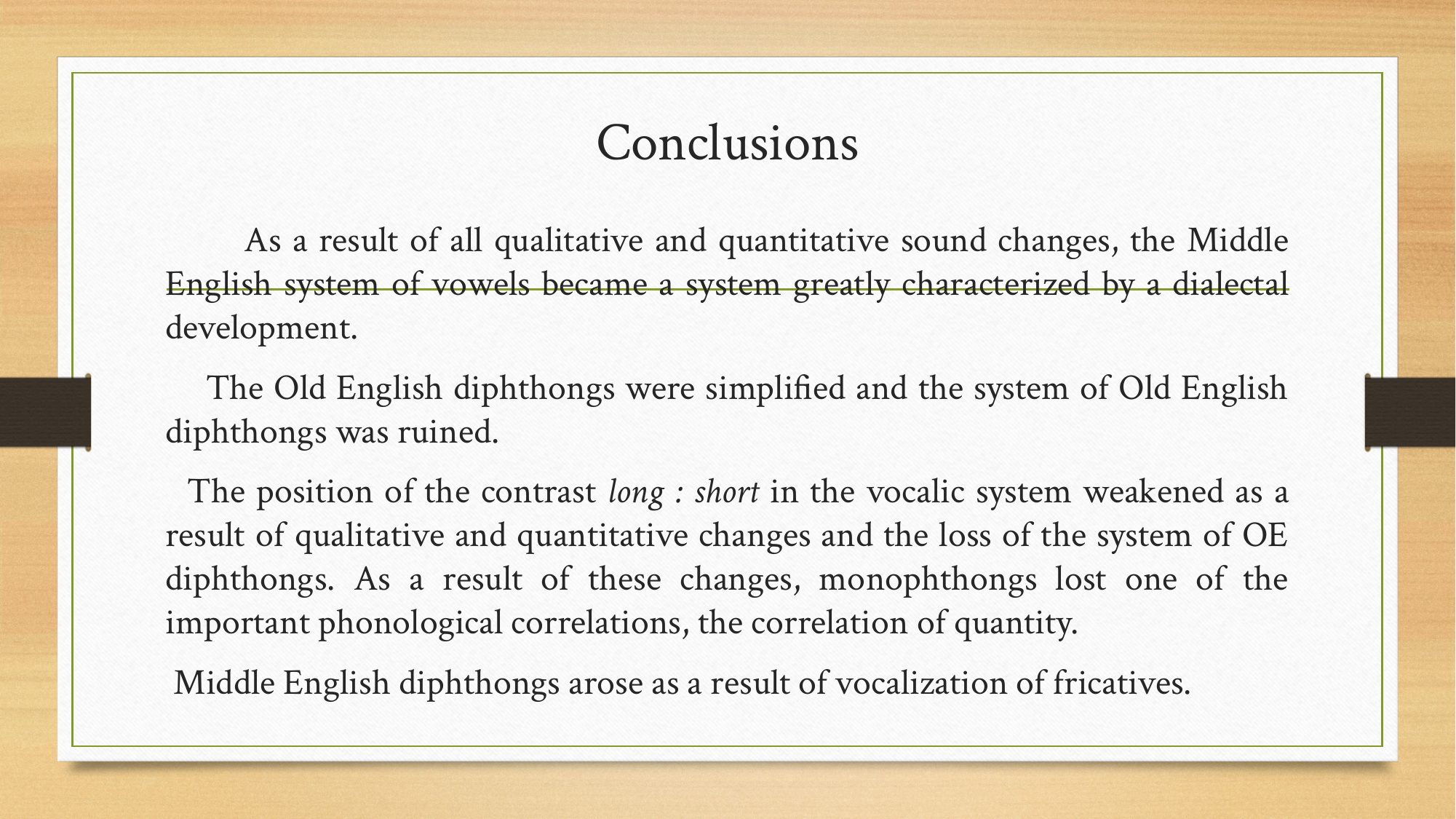

# Conclusions
       As a result of all qualitative and quantitative sound changes, the Middle English system of vowels became a system greatly characterized by a dialectal development.
    The Old English diphthongs were simplified and the system of Old English diphthongs was ruined.
  The position of the contrast long : short in the vocalic system weakened as a result of qualitative and quantitative changes and the loss of the system of OE diphthongs. As a result of these changes, monophthongs lost one of the important phonological correlations, the correlation of quantity.
 Middle English diphthongs arose as a result of vocalization of fricatives.